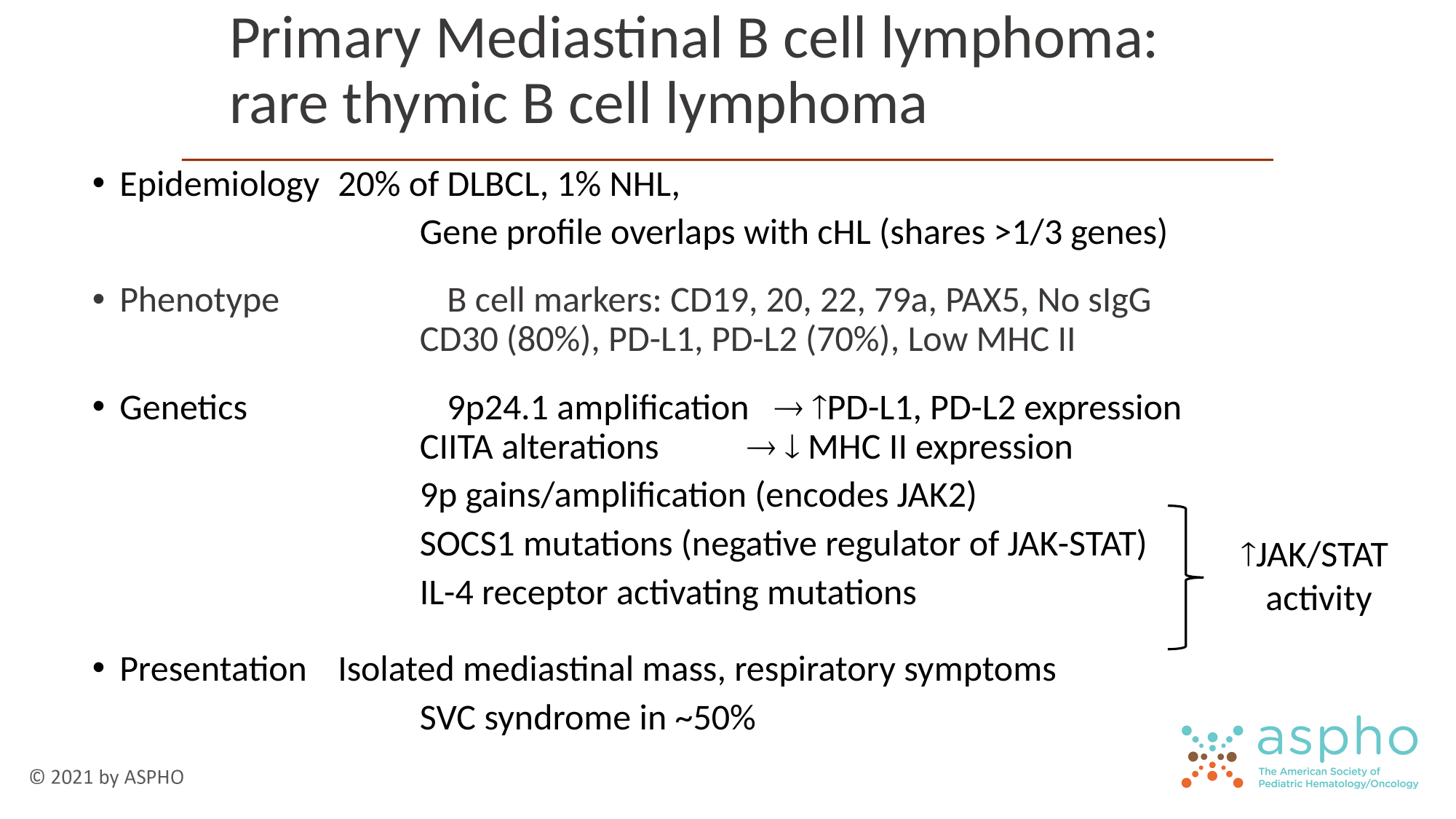

# Primary Mediastinal B cell lymphoma: rare thymic B cell lymphoma

Epidemiology	20% of DLBCL, 1% NHL,
			Gene profile overlaps with cHL (shares >1/3 genes)

Phenotype		B cell markers: CD19, 20, 22, 79a, PAX5, No sIgG
			CD30 (80%), PD-L1, PD-L2 (70%), Low MHC II

Genetics		9p24.1 amplification	→ ↑PD-L1, PD-L2 expression
			CIITA alterations 	→ ↓ MHC II expression
			9p gains/amplification (encodes JAK2)
			SOCS1 mutations (negative regulator of JAK-STAT)
			IL-4 receptor activating mutations

Presentation	Isolated mediastinal mass, respiratory symptoms
			SVC syndrome in ~50%

↑JAK/STAT
activity